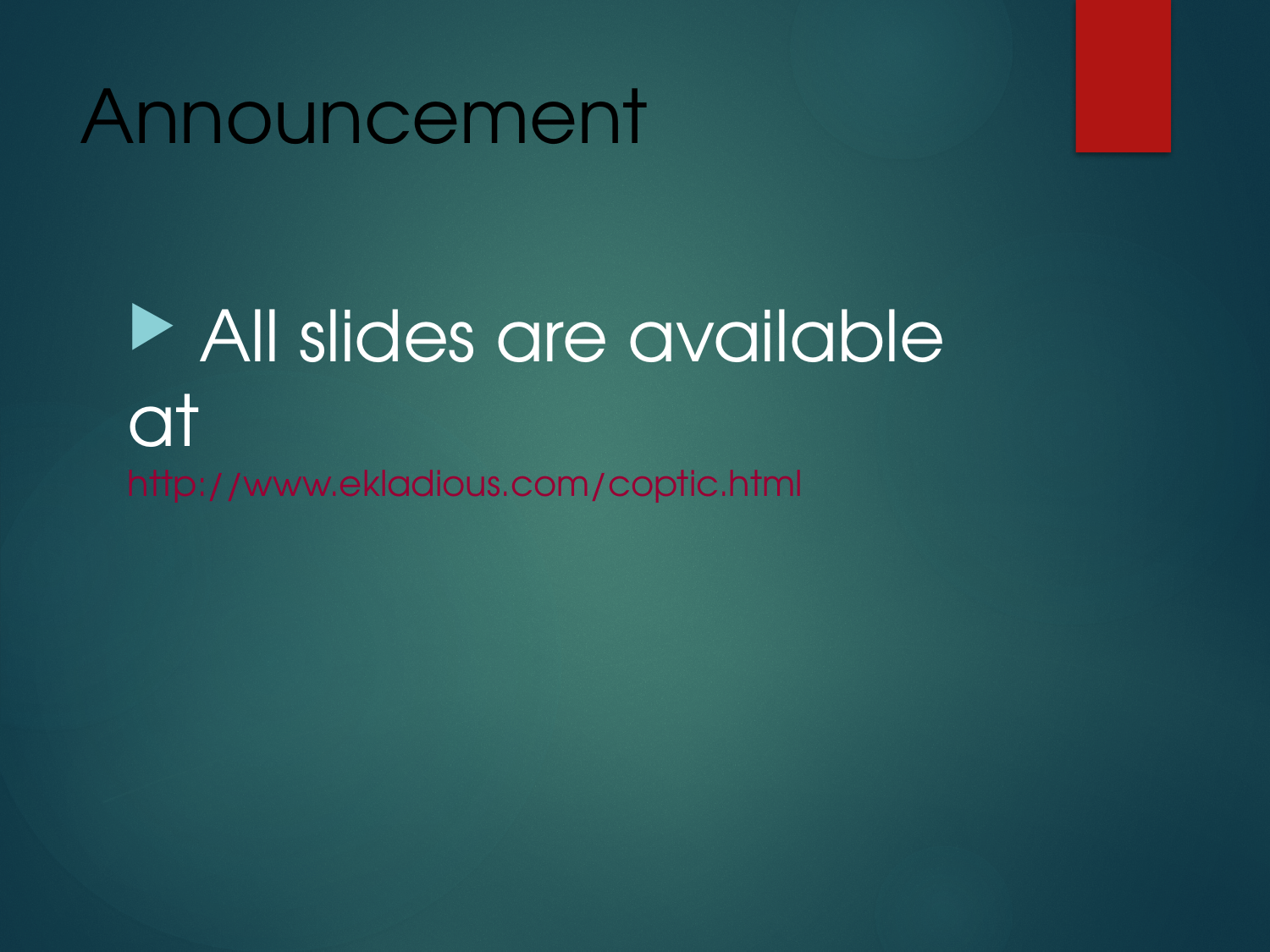

# Announcement
 All slides are available at
http://www.ekladious.com/coptic.html